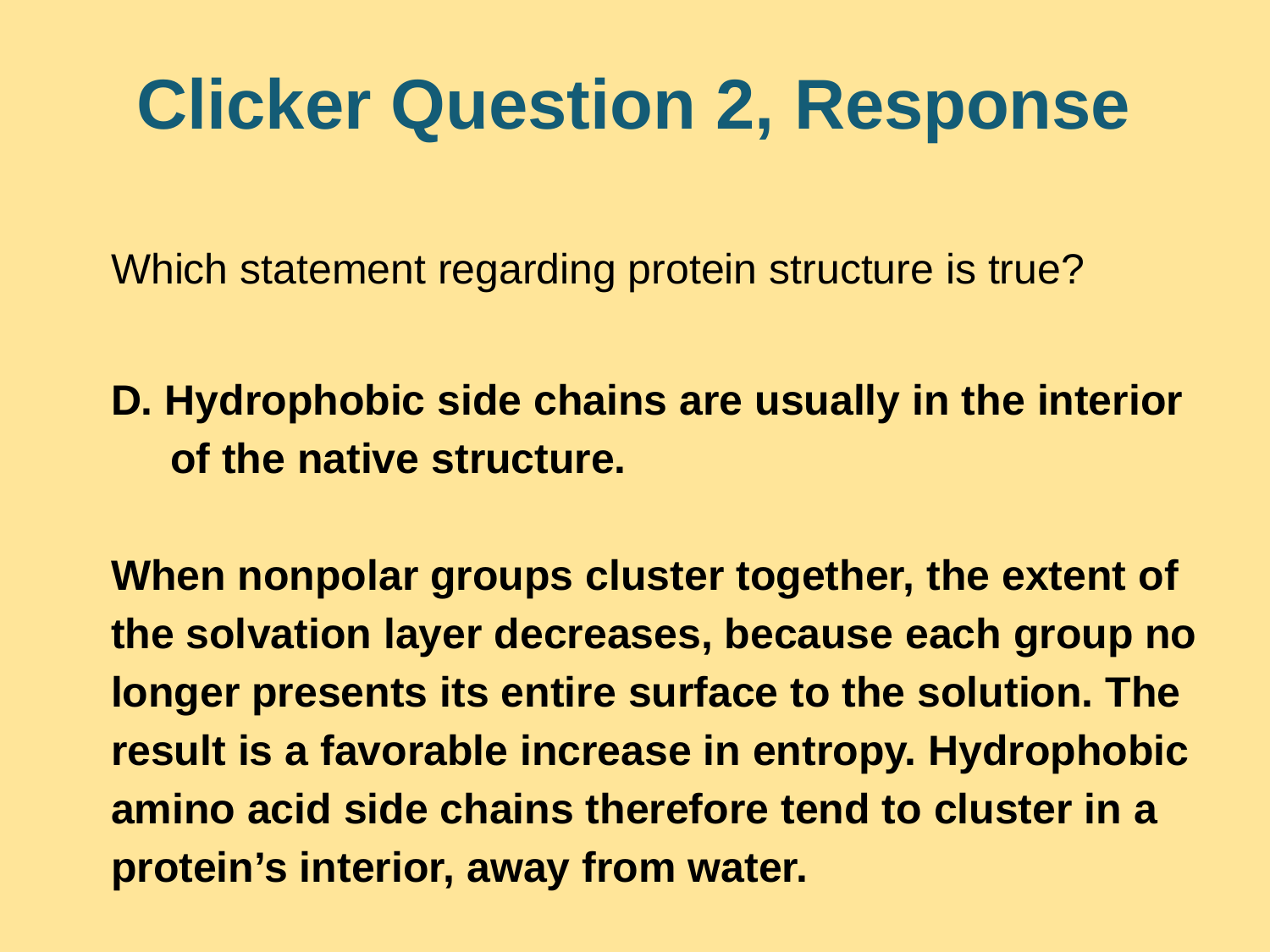

# Clicker Question 2, Response
Which statement regarding protein structure is true?

D. Hydrophobic side chains are usually in the interior
     of the native structure.

When nonpolar groups cluster together, the extent of the solvation layer decreases, because each group no longer presents its entire surface to the solution. The result is a favorable increase in entropy. Hydrophobic amino acid side chains therefore tend to cluster in a protein’s interior, away from water.